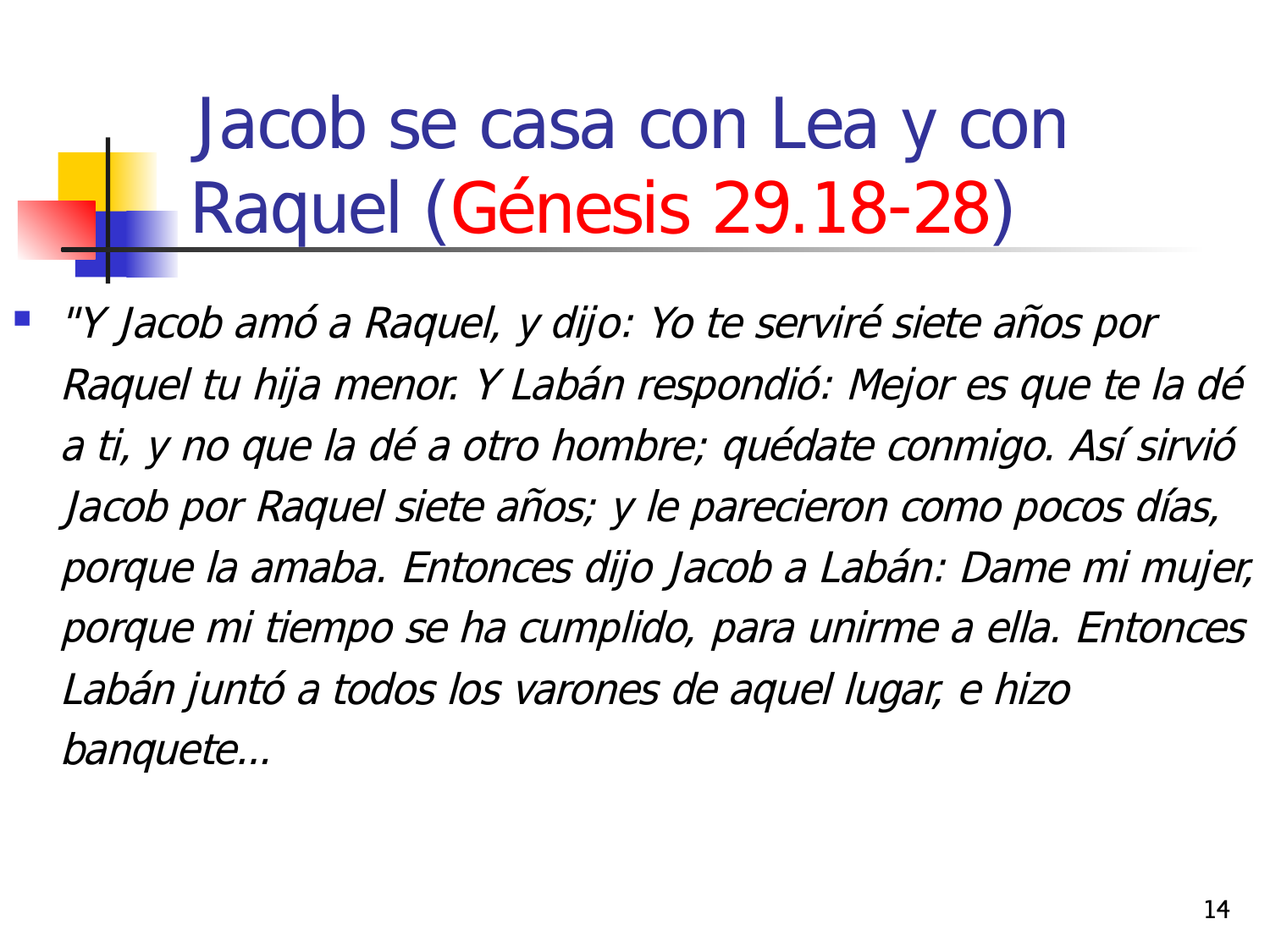

Jacob se casa con Lea y con Raquel (Génesis 29.18-28)
"Y Jacob amó a Raquel, y dijo: Yo te serviré siete años por Raquel tu hija menor. Y Labán respondió: Mejor es que te la dé a ti, y no que la dé a otro hombre; quédate conmigo. Así sirvió Jacob por Raquel siete años; y le parecieron como pocos días, porque la amaba. Entonces dijo Jacob a Labán: Dame mi mujer, porque mi tiempo se ha cumplido, para unirme a ella. Entonces Labán juntó a todos los varones de aquel lugar, e hizo banquete…
14